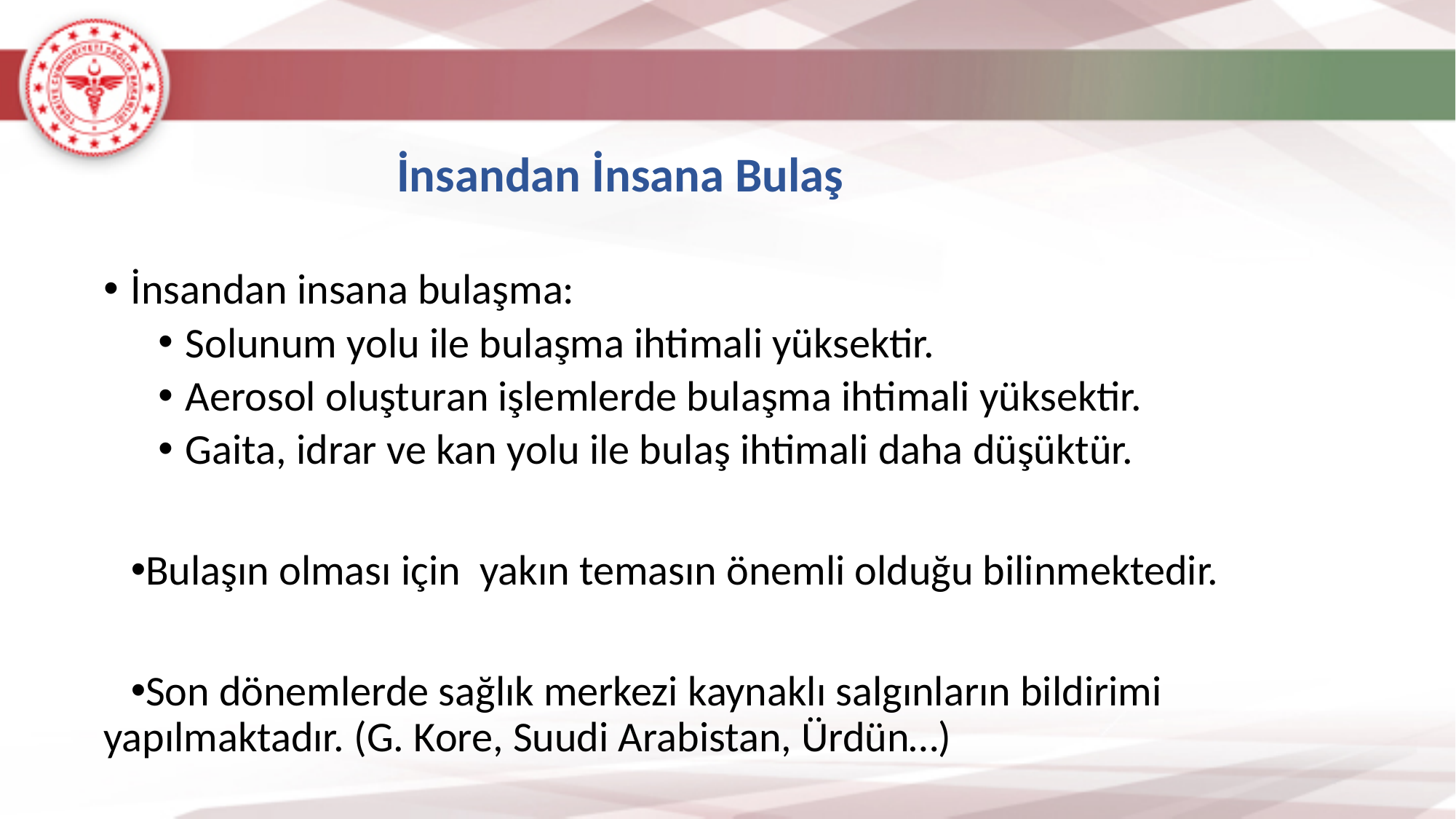

İnsandan İnsana Bulaş

İnsandan insana bulaşma:
Solunum yolu ile bulaşma ihtimali yüksektir.
Aerosol oluşturan işlemlerde bulaşma ihtimali yüksektir.
Gaita, idrar ve kan yolu ile bulaş ihtimali daha düşüktür.

Bulaşın olması için  yakın temasın önemli olduğu bilinmektedir.

Son dönemlerde sağlık merkezi kaynaklı salgınların bildirimi yapılmaktadır. (G. Kore, Suudi Arabistan, Ürdün…)